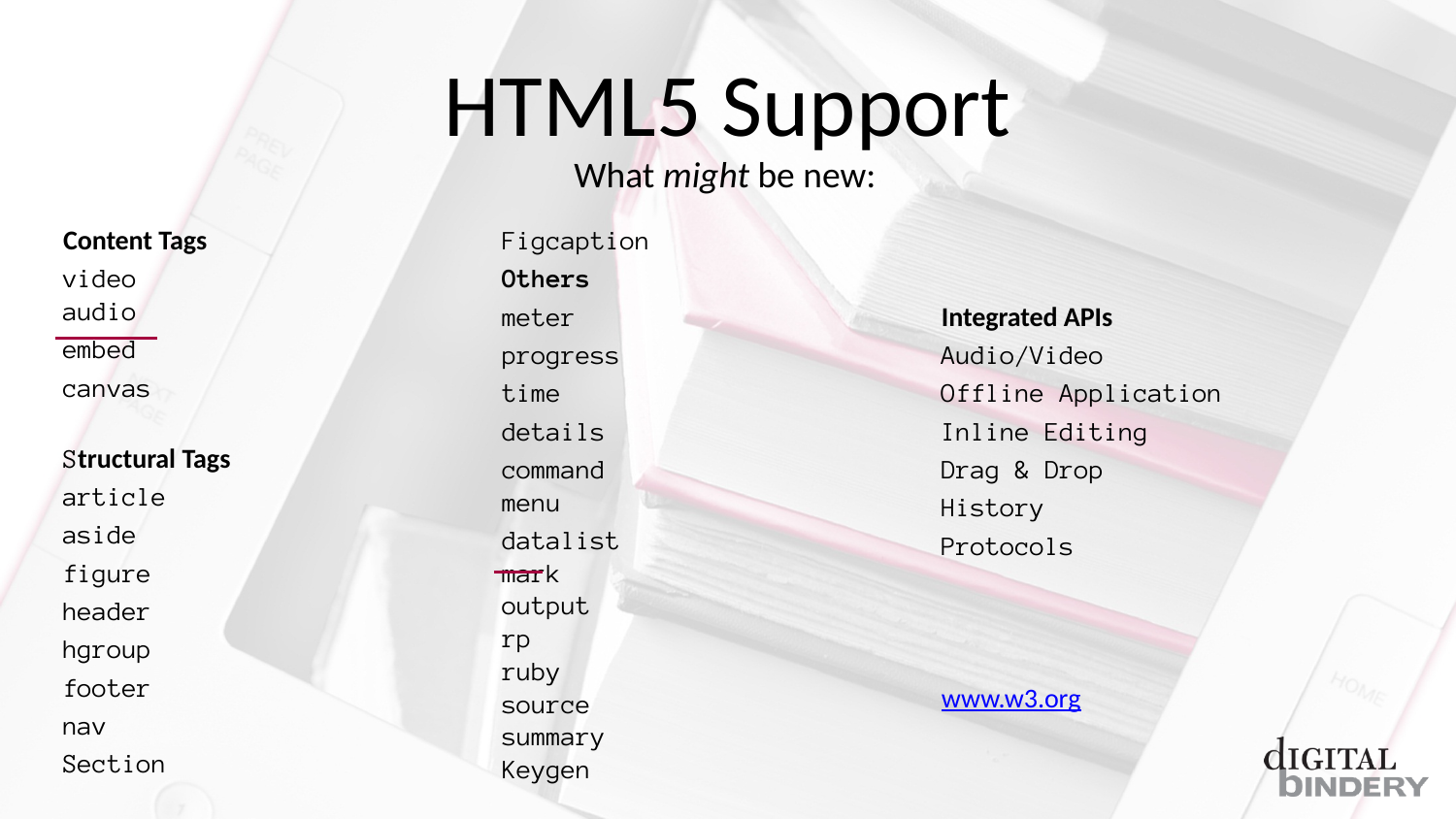

# HTML5 Support
What might be new:
Content Tags
video
audio
embed
canvas
Structural Tags
article
aside
figure
header
hgroup
footer
nav
Section
Figcaption
Others
meter
progress
time
details
command
menu
datalist
mark
output
rp
ruby
source
summary
Keygen

Integrated APIs
Audio/Video
Offline Application
Inline Editing
Drag & Drop
History
Protocols

www.w3.org